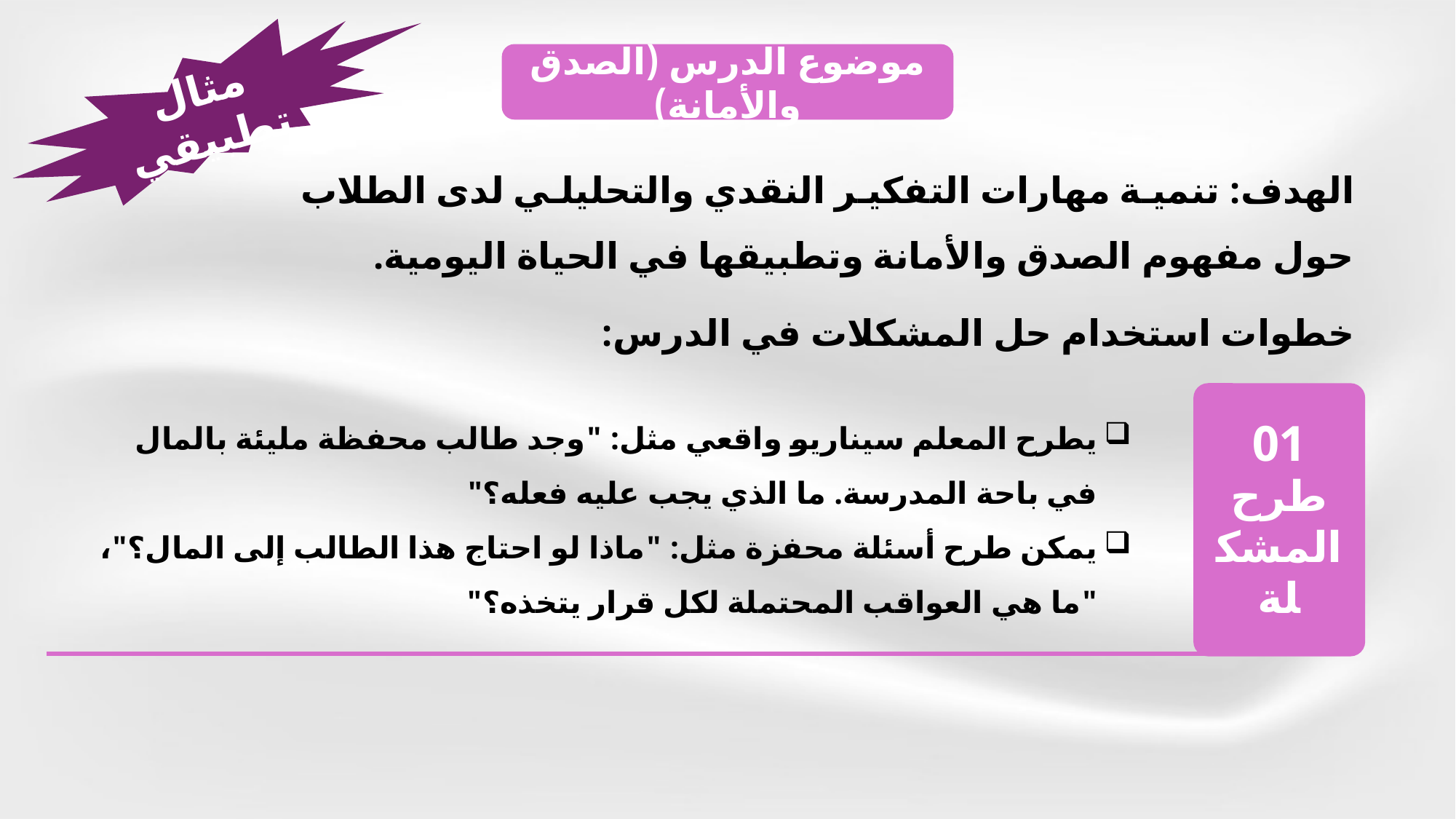

مثال تطبيقي
موضوع الدرس (الصدق والأمانة)
الهدف: تنمية مهارات التفكير النقدي والتحليلي لدى الطلاب حول مفهوم الصدق والأمانة وتطبيقها في الحياة اليومية.
خطوات استخدام حل المشكلات في الدرس:

طرح المشكلة
يطرح المعلم سيناريو واقعي مثل: "وجد طالب محفظة مليئة بالمال في باحة المدرسة. ما الذي يجب عليه فعله؟"
يمكن طرح أسئلة محفزة مثل: "ماذا لو احتاج هذا الطالب إلى المال؟"، "ما هي العواقب المحتملة لكل قرار يتخذه؟"
01